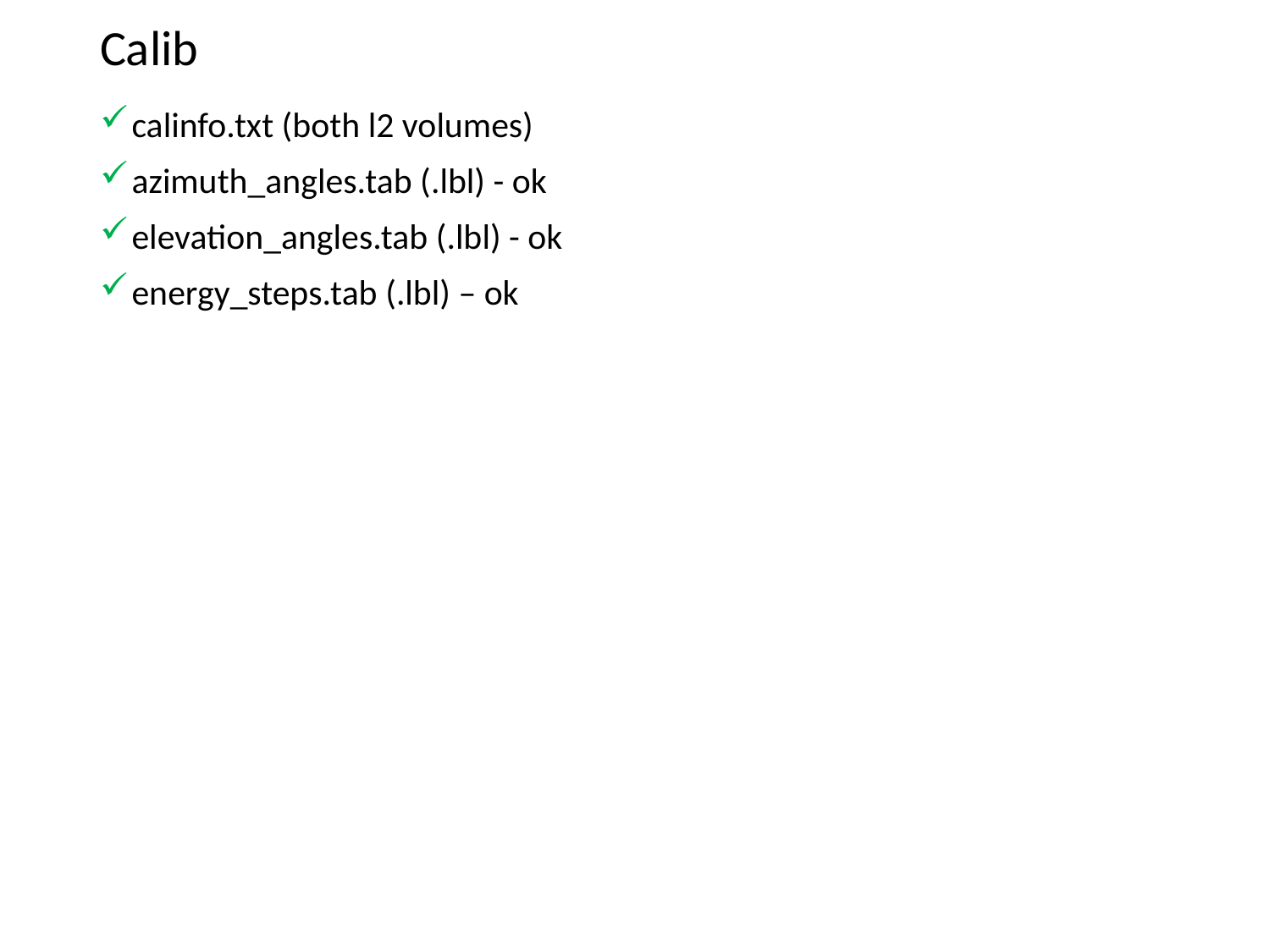

# Calib
calinfo.txt (both l2 volumes)
azimuth_angles.tab (.lbl) - ok
elevation_angles.tab (.lbl) - ok
energy_steps.tab (.lbl) – ok